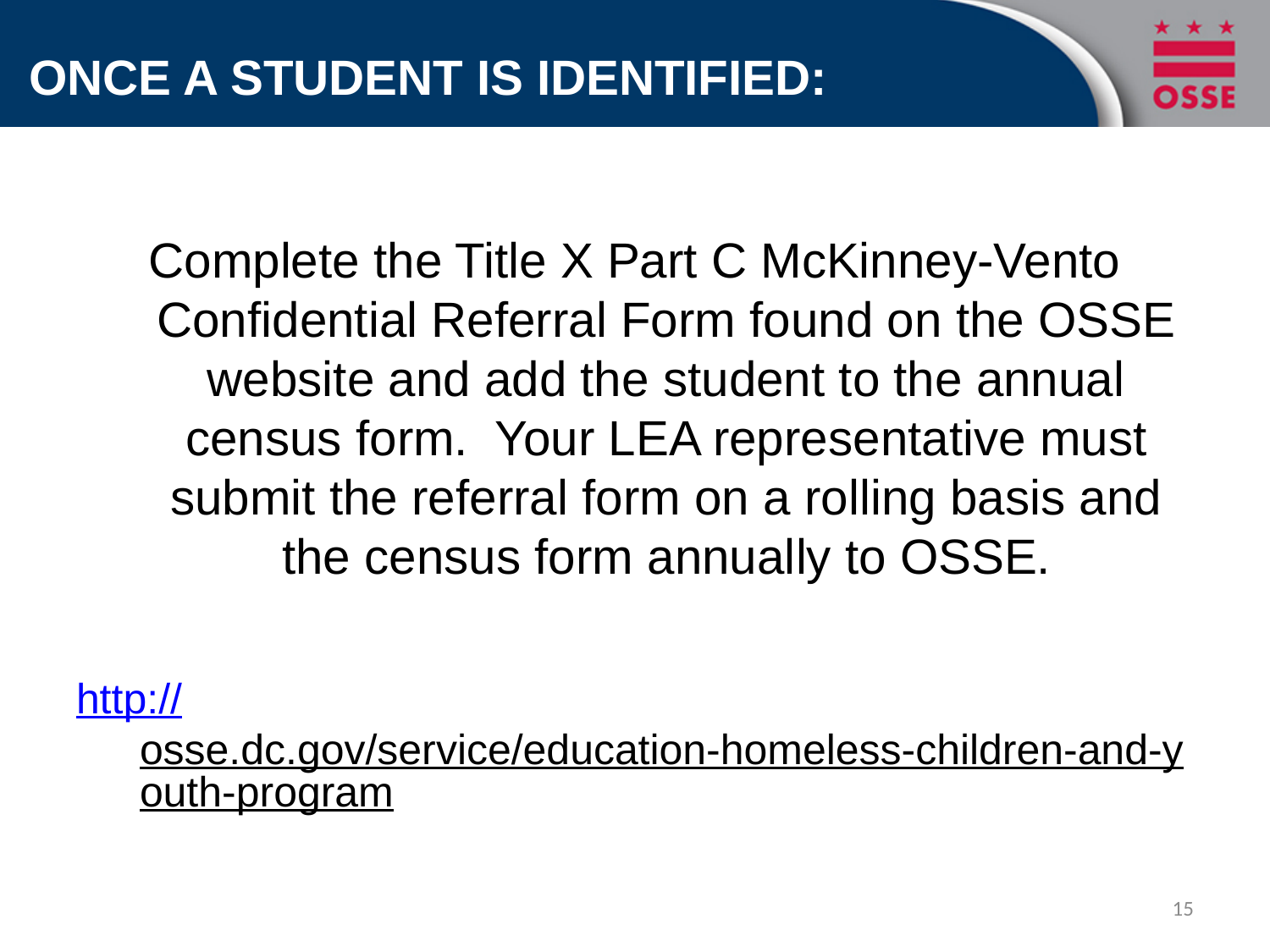

# ONCE A STUDENT IS IDENTIFIED:
Complete the Title X Part C McKinney-Vento Confidential Referral Form found on the OSSE website and add the student to the annual census form.  Your LEA representative must submit the referral form on a rolling basis and the census form annually to OSSE.

http://osse.dc.gov/service/education-homeless-children-and-youth-program
15